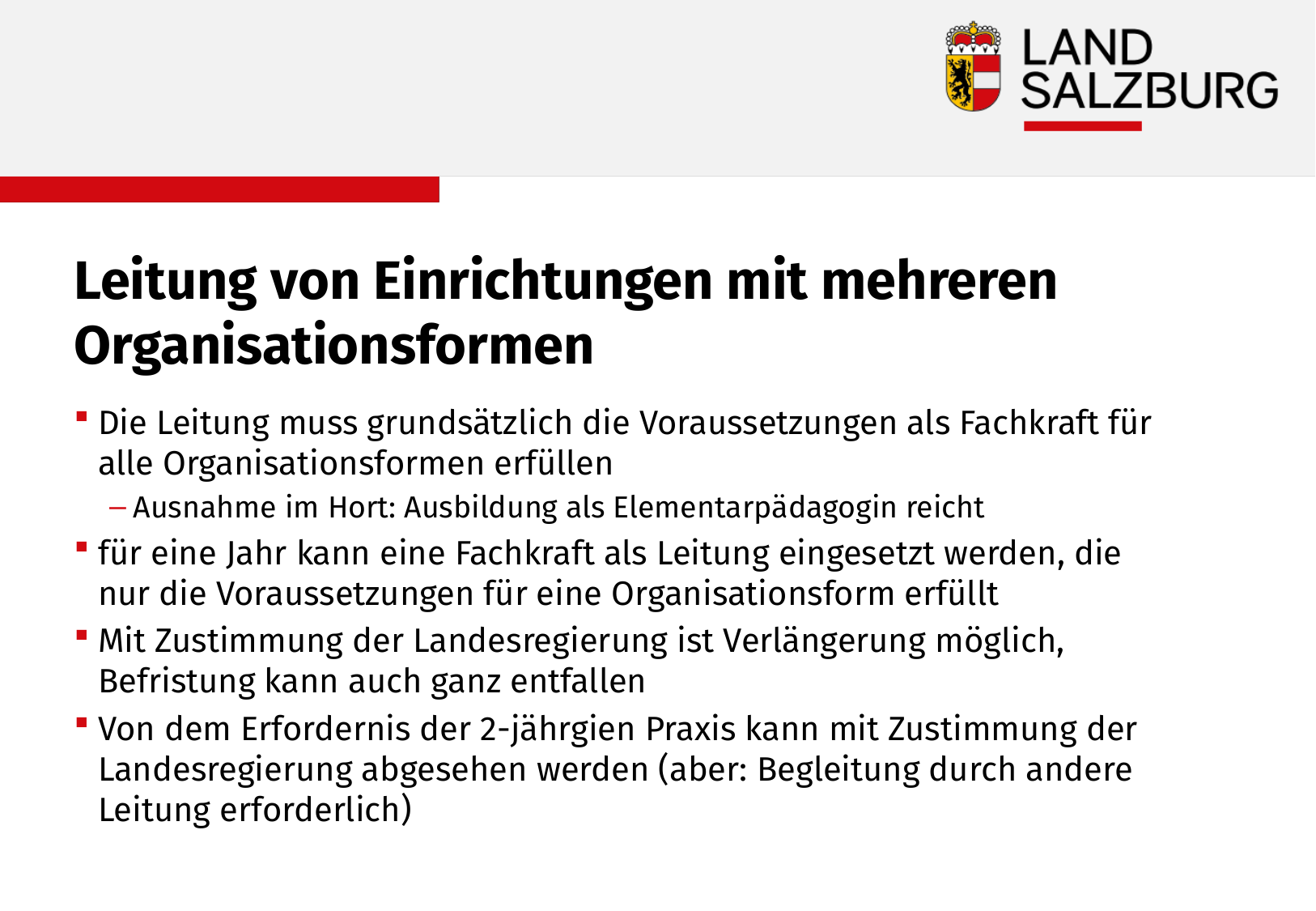

Leitung von Einrichtungen mit mehreren  Organisationsformen
Die Leitung muss grundsätzlich die Voraussetzungen als Fachkraft für alle Organisationsformen erfüllen
Ausnahme im Hort: Ausbildung als Elementarpädagogin reicht
für eine Jahr kann eine Fachkraft als Leitung eingesetzt werden, die nur die Voraussetzungen für eine Organisationsform erfüllt
Mit Zustimmung der Landesregierung ist Verlängerung möglich, Befristung kann auch ganz entfallen
Von dem Erfordernis der 2-jährgien Praxis kann mit Zustimmung der Landesregierung abgesehen werden (aber: Begleitung durch andere Leitung erforderlich)